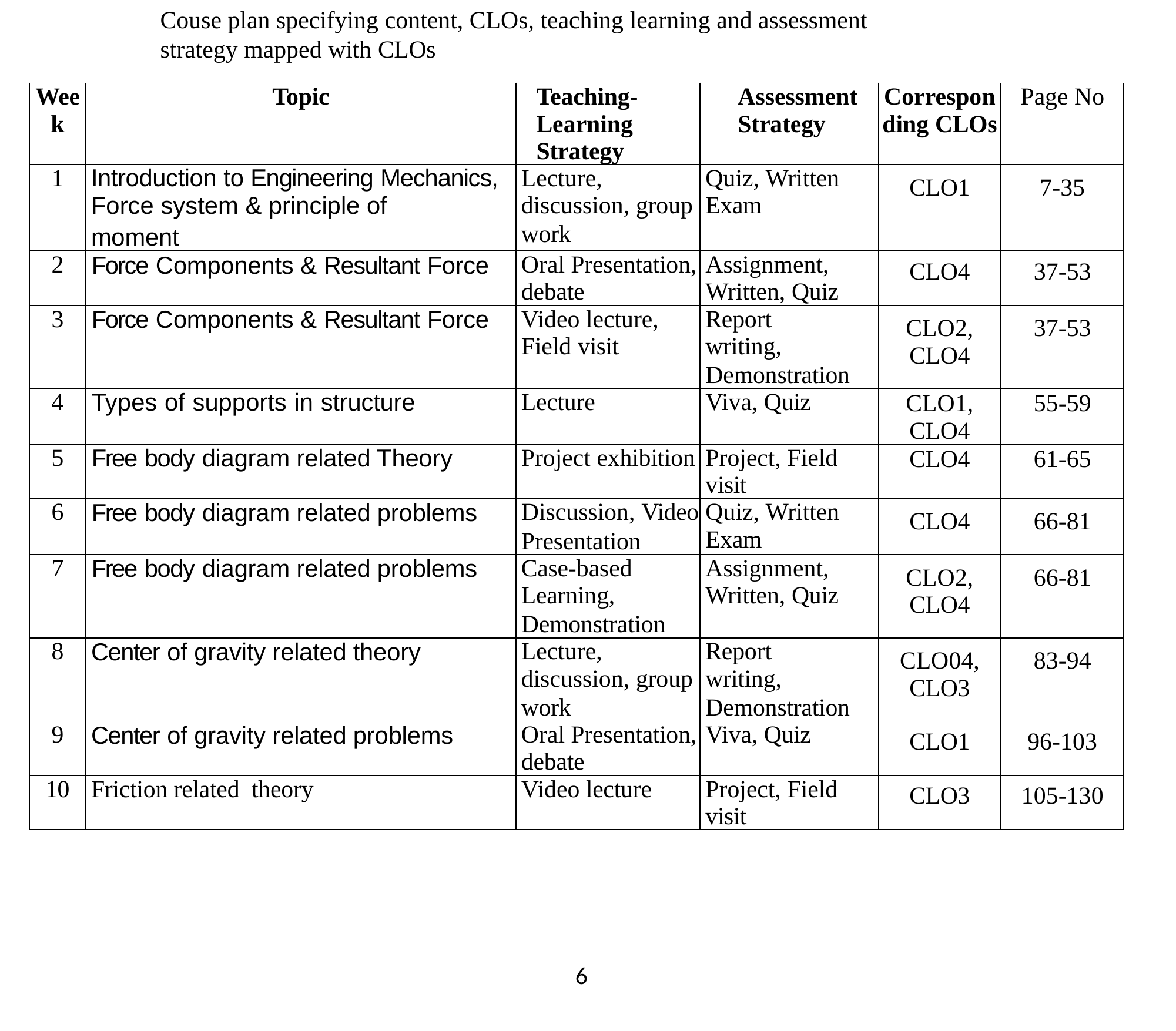

Couse plan specifying content, CLOs, teaching learning and assessment strategy mapped with CLOs
| Week | Topic | Teaching-Learning Strategy | Assessment Strategy | Corresponding CLOs | Page No |
| --- | --- | --- | --- | --- | --- |
| 1 | Introduction to Engineering Mechanics, Force system & principle of moment | Lecture, discussion, group work | Quiz, Written Exam | CLO1 | 7-35 |
| 2 | Force Components & Resultant Force | Oral Presentation, debate | Assignment, Written, Quiz | CLO4 | 37-53 |
| 3 | Force Components & Resultant Force | Video lecture, Field visit | Report writing, Demonstration | CLO2, CLO4 | 37-53 |
| 4 | Types of supports in structure | Lecture | Viva, Quiz | CLO1, CLO4 | 55-59 |
| 5 | Free body diagram related Theory | Project exhibition | Project, Field visit | CLO4 | 61-65 |
| 6 | Free body diagram related problems | Discussion, Video Presentation | Quiz, Written Exam | CLO4 | 66-81 |
| 7 | Free body diagram related problems | Case-based Learning, Demonstration | Assignment, Written, Quiz | CLO2, CLO4 | 66-81 |
| 8 | Center of gravity related theory | Lecture, discussion, group work | Report writing, Demonstration | CLO04, CLO3 | 83-94 |
| 9 | Center of gravity related problems | Oral Presentation, debate | Viva, Quiz | CLO1 | 96-103 |
| 10 | Friction related theory | Video lecture | Project, Field visit | CLO3 | 105-130 |
6